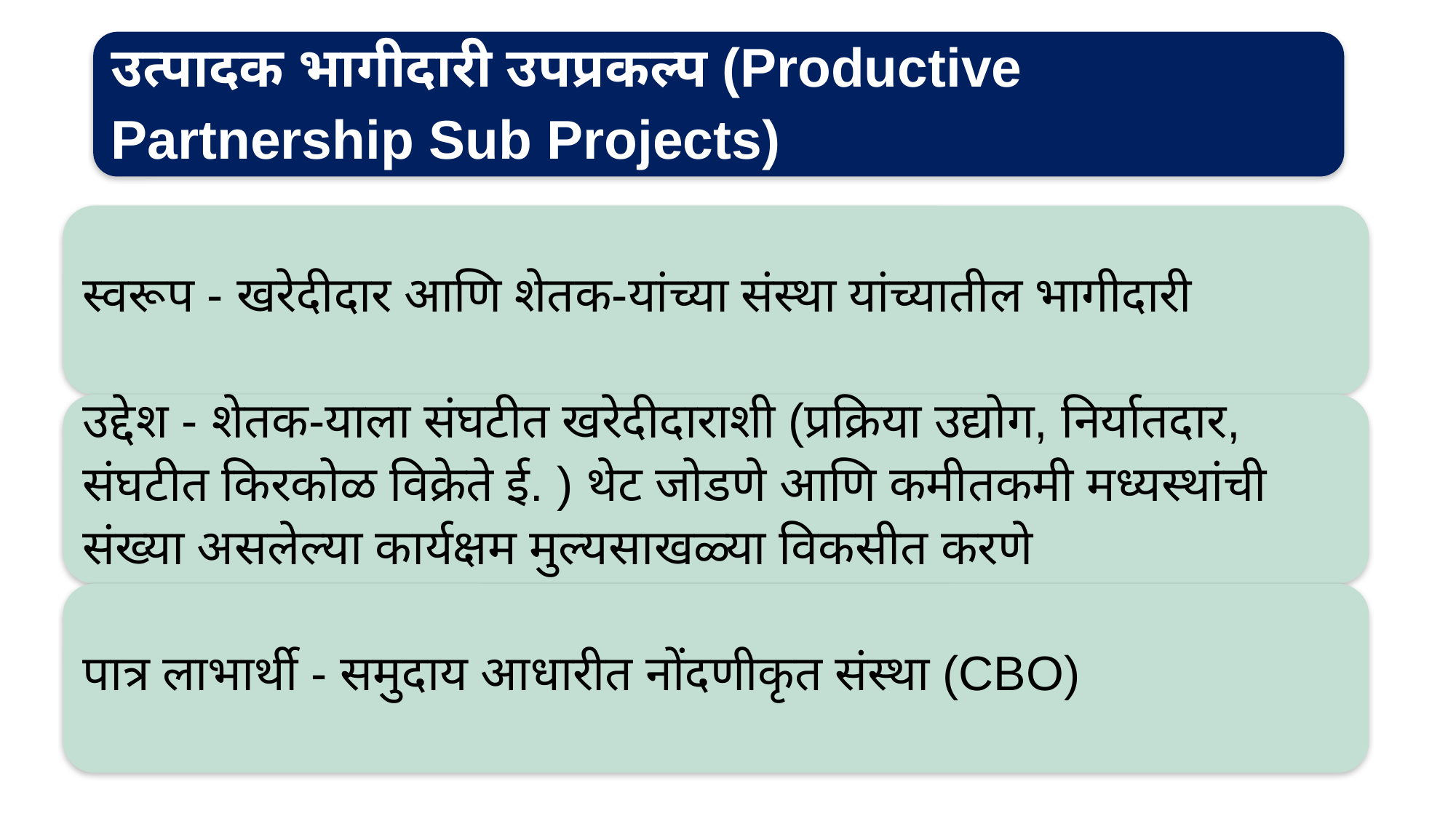

उत्पादक भागीदारी उपप्रकल्प (Productive Partnership Sub Projects)
स्वरूप - खरेदीदार आणि शेतक-यांच्या संस्था यांच्यातील भागीदारी
उद्देश - शेतक-याला संघटीत खरेदीदाराशी (प्रक्रिया उद्योग, निर्यातदार, संघटीत किरकोळ विक्रेते ई. ) थेट जोडणे आणि कमीतकमी मध्यस्थांची संख्या असलेल्या कार्यक्षम मुल्यसाखळ्या विकसीत करणे
पात्र लाभार्थी - समुदाय आधारीत नोंदणीकृत संस्था (CBO)